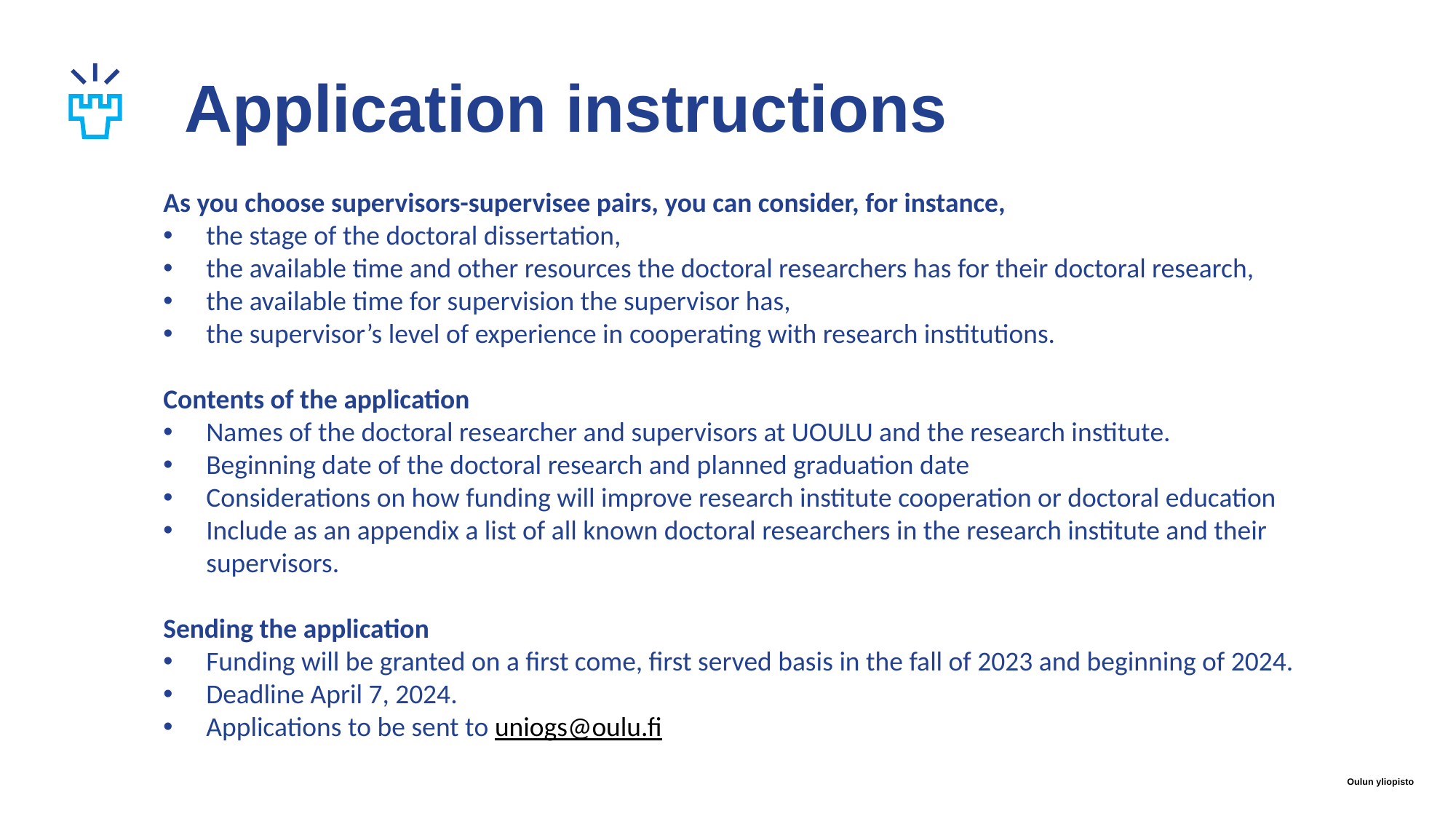

# Application instructions
As you choose supervisors-supervisee pairs, you can consider, for instance,
the stage of the doctoral dissertation,
the available time and other resources the doctoral researchers has for their doctoral research,
the available time for supervision the supervisor has,
the supervisor’s level of experience in cooperating with research institutions.

Contents of the application
Names of the doctoral researcher and supervisors at UOULU and the research institute.
Beginning date of the doctoral research and planned graduation date
Considerations on how funding will improve research institute cooperation or doctoral education
Include as an appendix a list of all known doctoral researchers in the research institute and their supervisors.

Sending the application
Funding will be granted on a first come, first served basis in the fall of 2023 and beginning of 2024.
Deadline April 7, 2024.
Applications to be sent to uniogs@oulu.fi